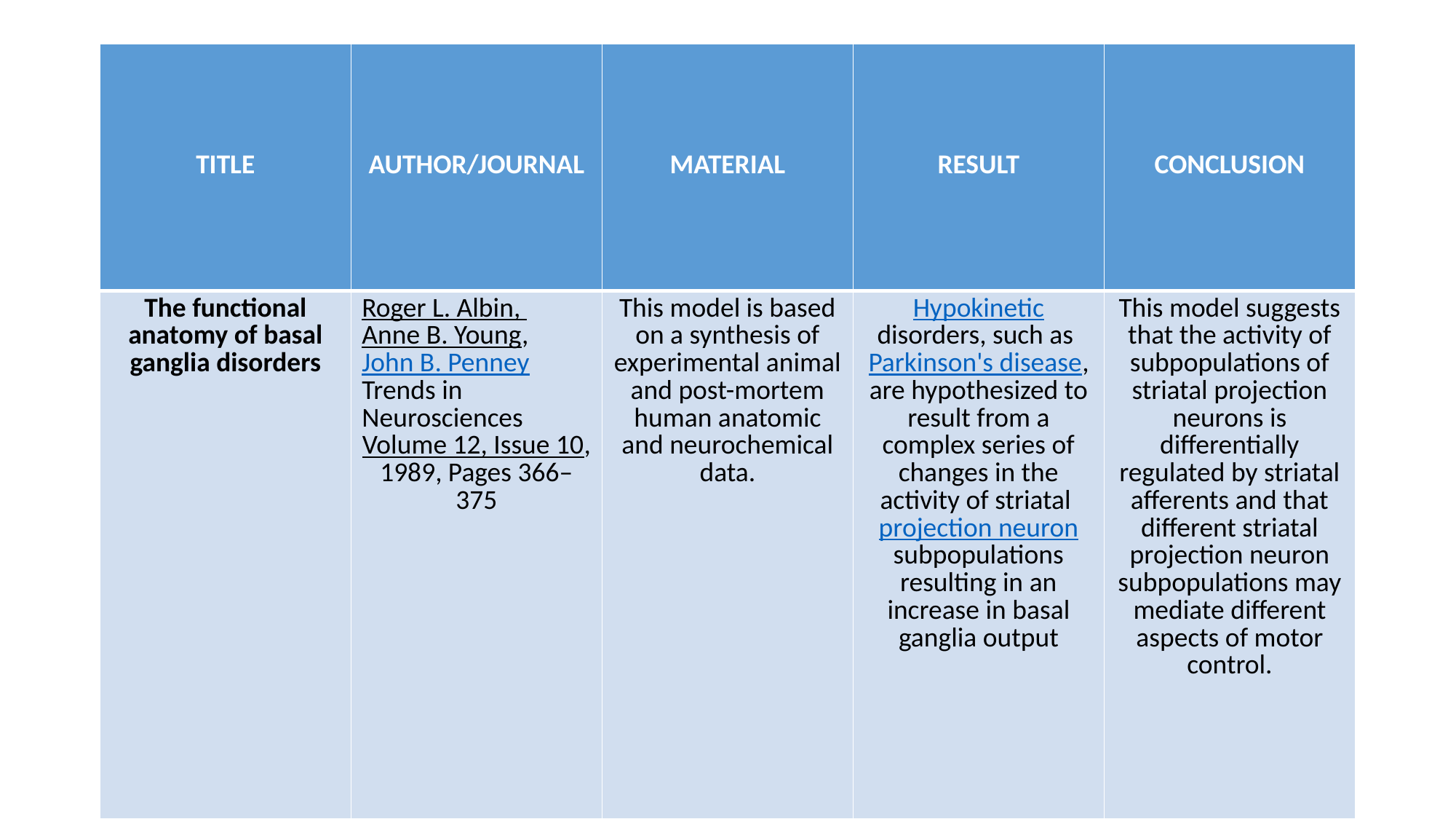

#
| TITLE | AUTHOR/JOURNAL | MATERIAL | RESULT | CONCLUSION |
| --- | --- | --- | --- | --- |
| The functional anatomy of basal ganglia disorders | Roger L. Albin, Anne B. Young, John B. Penney Trends in Neurosciences Volume 12, Issue 10, 1989, Pages 366–375 | This model is based on a synthesis of experimental animal and post-mortem human anatomic and neurochemical data. | Hypokinetic disorders, such as Parkinson's disease, are hypothesized to result from a complex series of changes in the activity of striatal projection neuron subpopulations resulting in an increase in basal ganglia output | This model suggests that the activity of subpopulations of striatal projection neurons is differentially regulated by striatal afferents and that different striatal projection neuron subpopulations may mediate different aspects of motor control. |